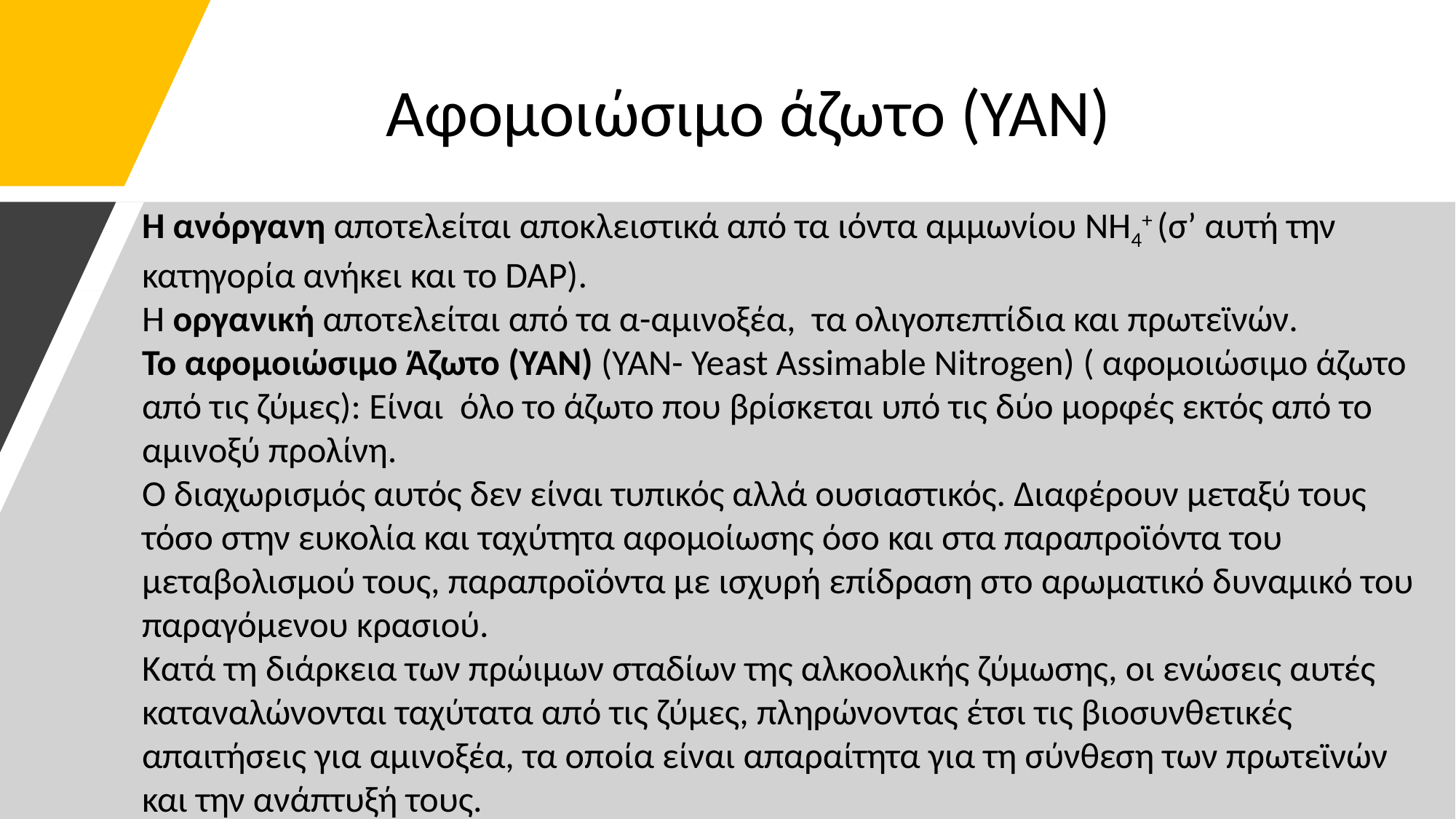

# Αφομοιώσιμο άζωτο (ΥΑΝ)
Η ανόργανη αποτελείται αποκλειστικά από τα ιόντα αμμωνίου NH4+ (σ’ αυτή την κατηγορία ανήκει και το DAP).
Η οργανική αποτελείται από τα α-αμινοξέα,  τα ολιγοπεπτίδια και πρωτεϊνών.
Το αφομοιώσιμο Άζωτο (ΥΑΝ) (ΥΑΝ- Yeast Assimable Nitrogen) ( αφομοιώσιμο άζωτο από τις ζύμες): Είναι  όλο το άζωτο που βρίσκεται υπό τις δύο μορφές εκτός από το αμινοξύ προλίνη.
Ο διαχωρισμός αυτός δεν είναι τυπικός αλλά ουσιαστικός. Διαφέρουν μεταξύ τους τόσο στην ευκολία και ταχύτητα αφομοίωσης όσο και στα παραπροϊόντα του μεταβολισμού τους, παραπροϊόντα με ισχυρή επίδραση στο αρωματικό δυναμικό του παραγόμενου κρασιού.
Κατά τη διάρκεια των πρώιμων σταδίων της αλκοολικής ζύμωσης, οι ενώσεις αυτές καταναλώνονται ταχύτατα από τις ζύμες, πληρώνοντας έτσι τις βιοσυνθετικές απαιτήσεις για αμινοξέα, τα οποία είναι απαραίτητα για τη σύνθεση των πρωτεϊνών και την ανάπτυξή τους.